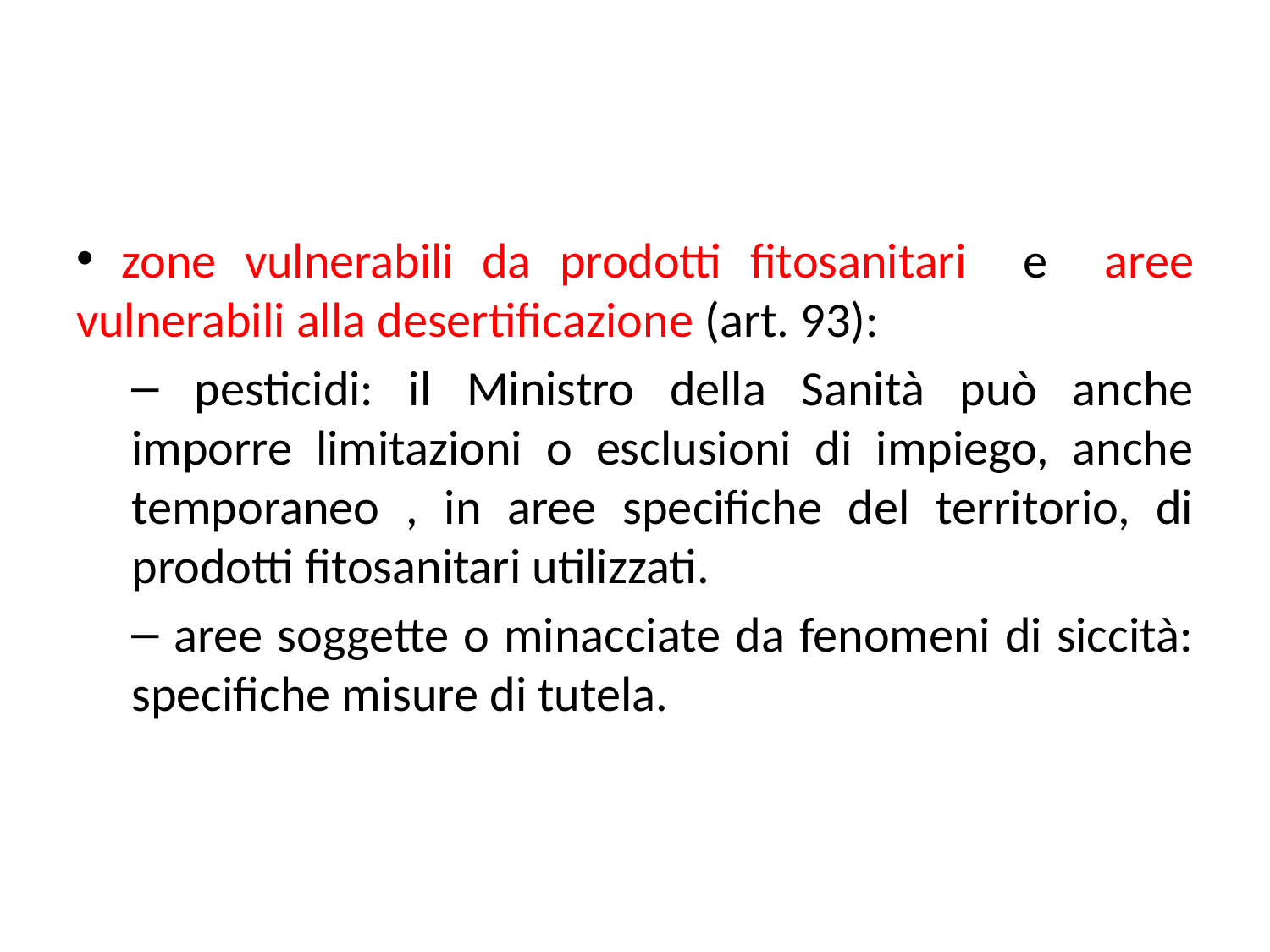

#
 zone vulnerabili da prodotti fitosanitari  e  aree vulnerabili alla desertificazione (art. 93):
 pesticidi: il Ministro della Sanità può anche imporre limitazioni o esclusioni di impiego, anche temporaneo , in aree specifiche del territorio, di prodotti fitosanitari utilizzati.
 aree soggette o minacciate da fenomeni di siccità: specifiche misure di tutela.